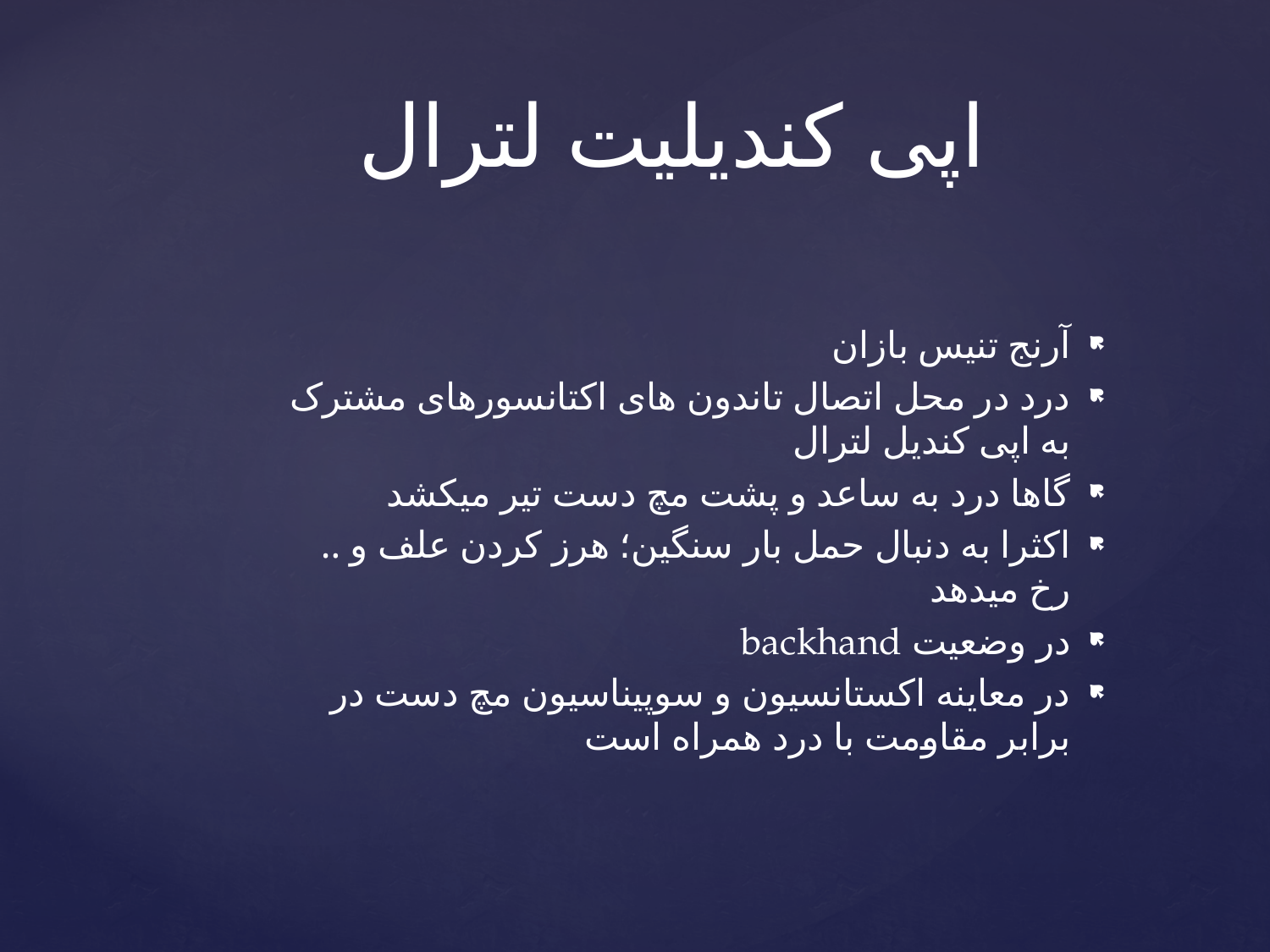

# اپی کندیلیت لترال
آرنج تنیس بازان
درد در محل اتصال تاندون های اکتانسورهای مشترک به اپی کندیل لترال
گاها درد به ساعد و پشت مچ دست تیر میکشد
اکثرا به دنبال حمل بار سنگین؛ هرز کردن علف و .. رخ میدهد
در وضعیت backhand
در معاینه اکستانسیون و سوپیناسیون مچ دست در برابر مقاومت با درد همراه است